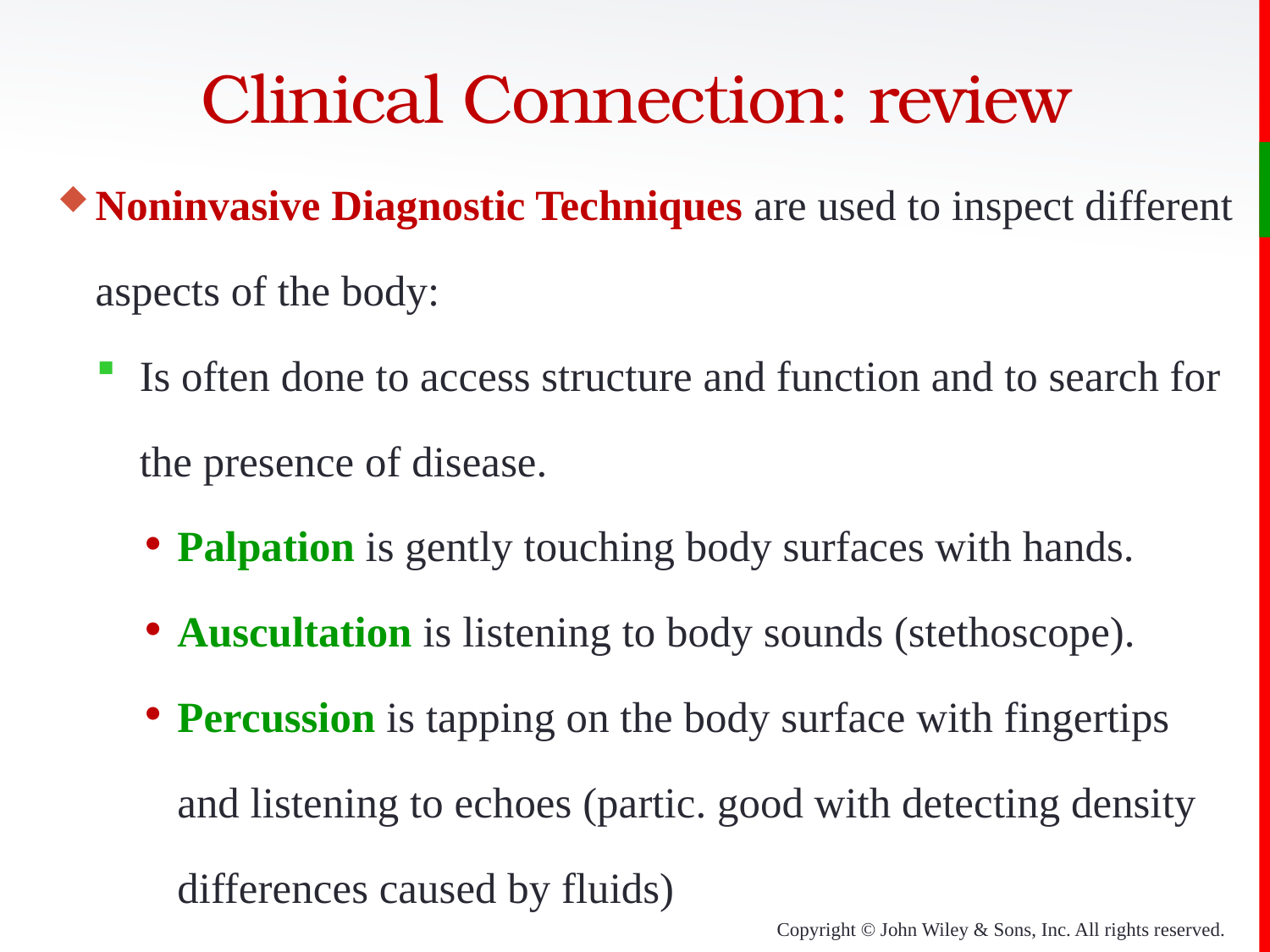

# Clinical Connection: review
Noninvasive Diagnostic Techniques are used to inspect different aspects of the body:
Is often done to access structure and function and to search for the presence of disease.
Palpation is gently touching body surfaces with hands.
Auscultation is listening to body sounds (stethoscope).
Percussion is tapping on the body surface with fingertips and listening to echoes (partic. good with detecting density differences caused by fluids)